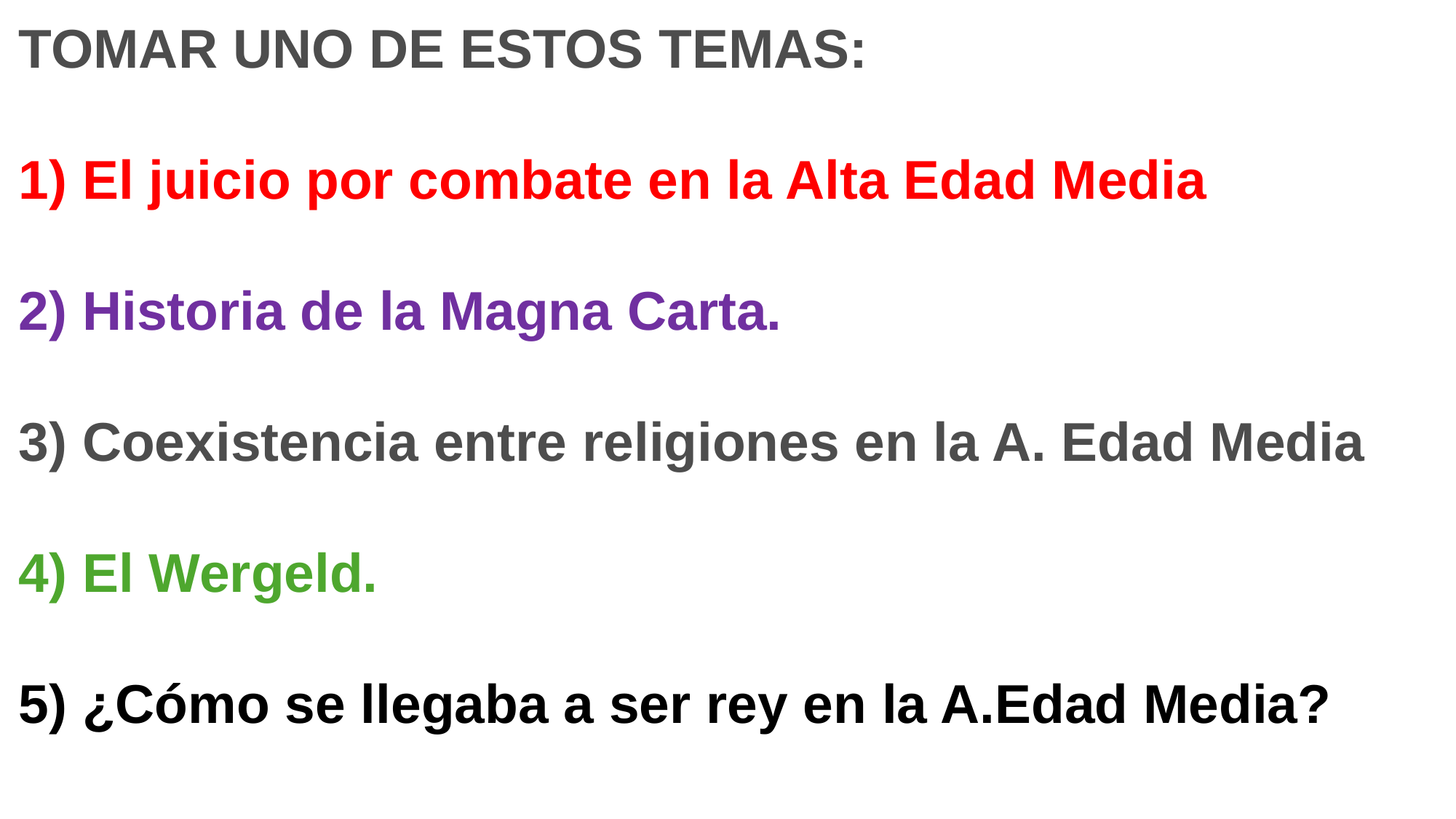

TOMAR UNO DE ESTOS TEMAS:
1) El juicio por combate en la Alta Edad Media
2) Historia de la Magna Carta.
3) Coexistencia entre religiones en la A. Edad Media
4) El Wergeld.

5) ¿Cómo se llegaba a ser rey en la A.Edad Media?